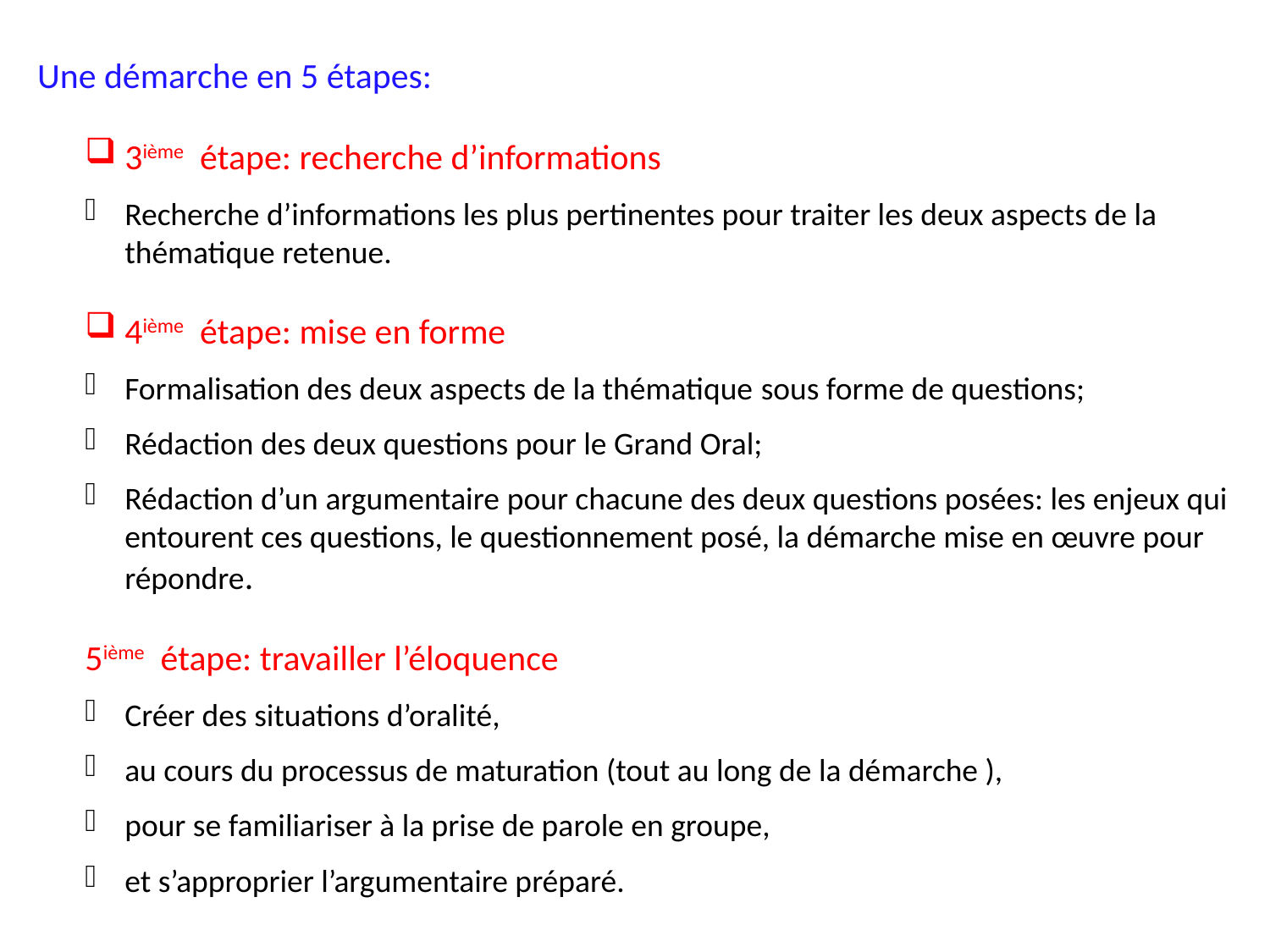

Une démarche en 5 étapes:
3ième  étape: recherche d’informations
Recherche d’informations les plus pertinentes pour traiter les deux aspects de la thématique retenue.
4ième  étape: mise en forme
Formalisation des deux aspects de la thématique sous forme de questions;
Rédaction des deux questions pour le Grand Oral;
Rédaction d’un argumentaire pour chacune des deux questions posées: les enjeux qui entourent ces questions, le questionnement posé, la démarche mise en œuvre pour répondre.
5ième  étape: travailler l’éloquence
Créer des situations d’oralité,
au cours du processus de maturation (tout au long de la démarche ),
pour se familiariser à la prise de parole en groupe,
et s’approprier l’argumentaire préparé.